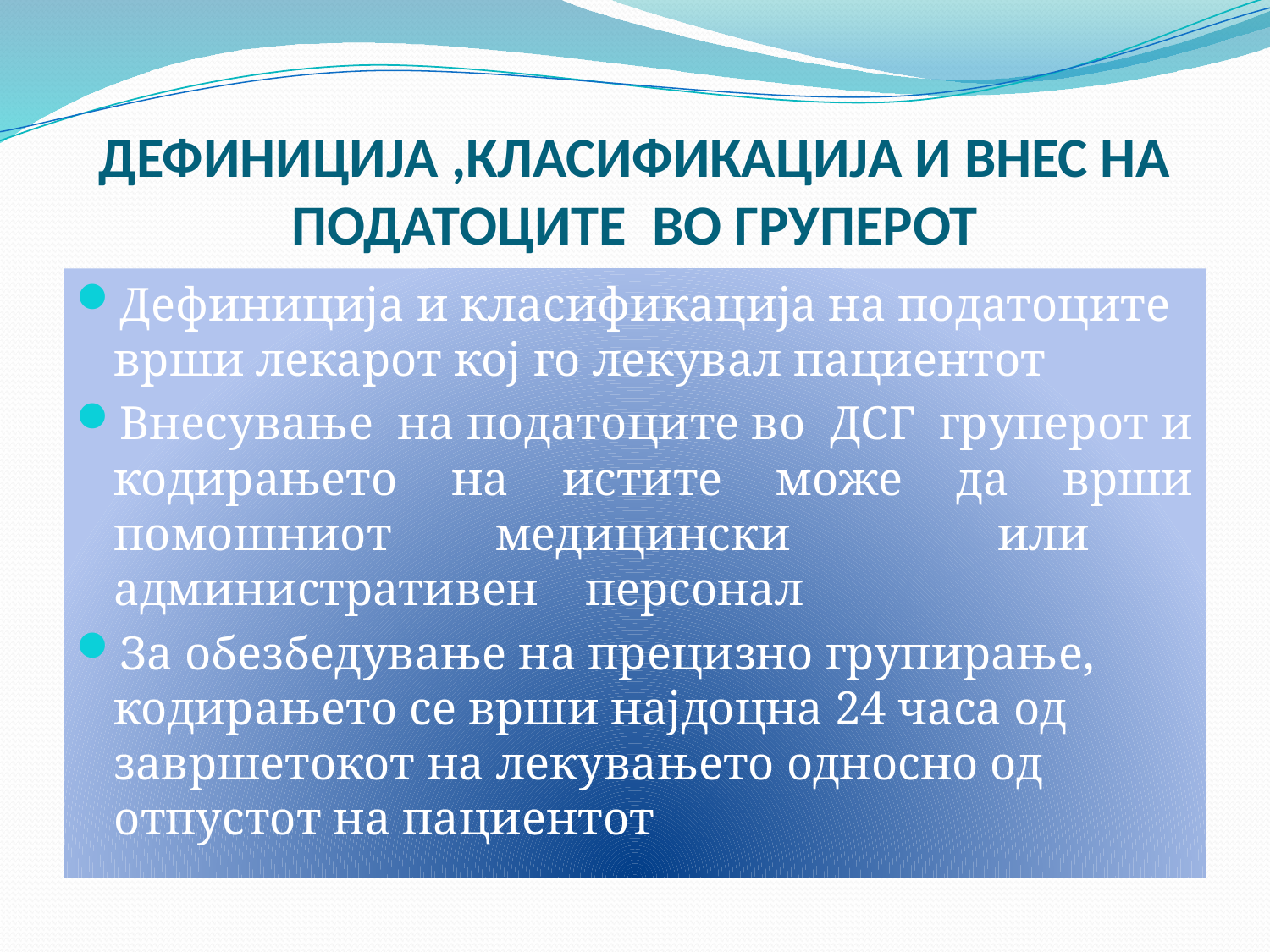

# ДЕФИНИЦИЈА ,КЛАСИФИКАЦИЈА И ВНЕС НА ПОДАТОЦИТЕ  ВО ГРУПЕРОТ
Дефиниција и класификација на податоците врши лекарот кој го лекувал пациентот
Внесување  на податоците во  ДСГ  груперот и кодирањето на истите може да врши помошниот медицински  или  административен    персонал
За обезбедување на прецизно групирање, кодирањето се врши најдоцна 24 часа од завршетокот на лекувањето односно од отпустот на пациентот